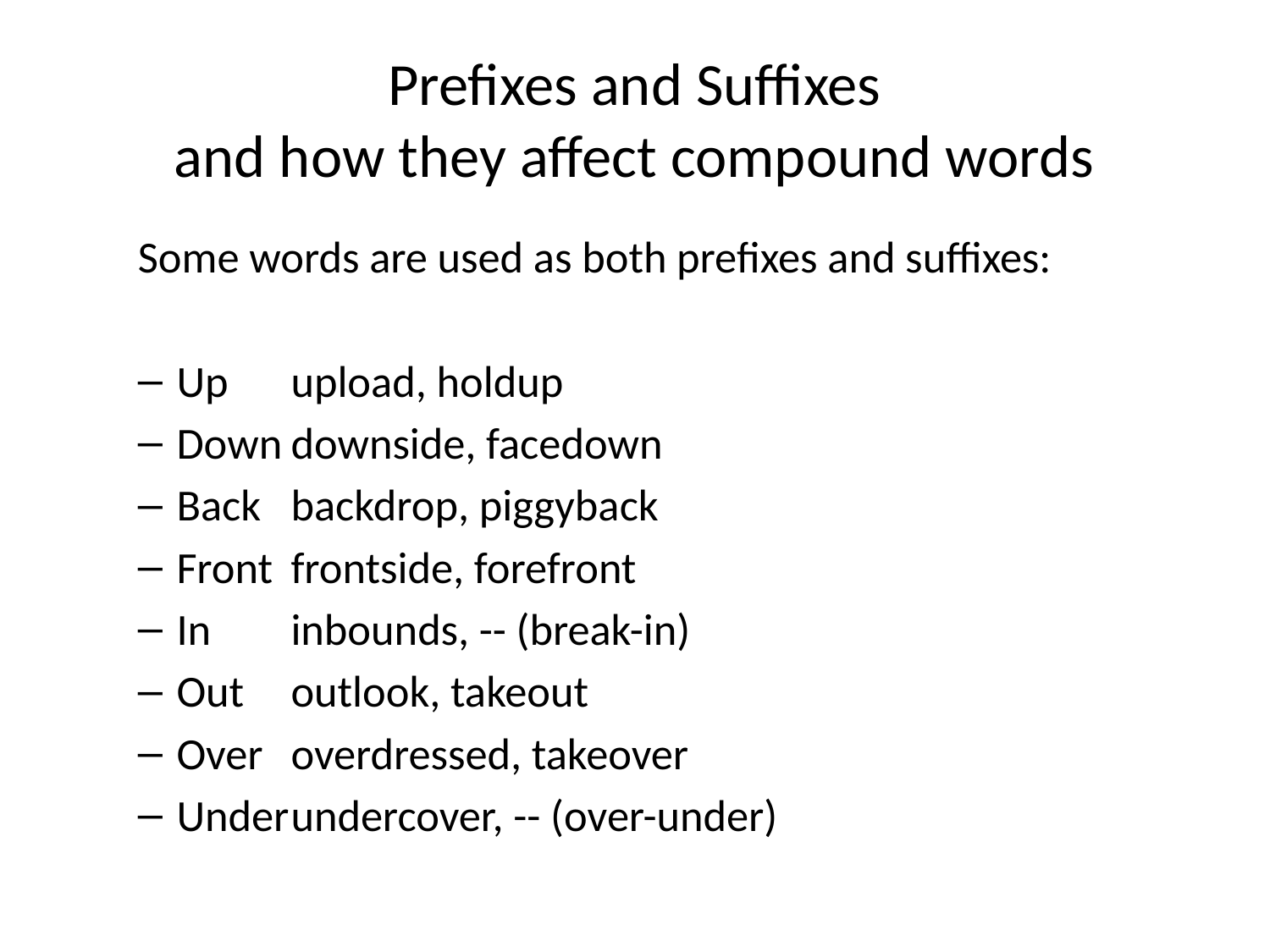

# Prefixes and Suffixes and how they affect compound words
Some words are used as both prefixes and suffixes:

Up		upload, holdup
Down		downside, facedown
Back		backdrop, piggyback
Front		frontside, forefront
In		inbounds, -- (break-in)
Out		outlook, takeout
Over		overdressed, takeover
Under		undercover, -- (over-under)